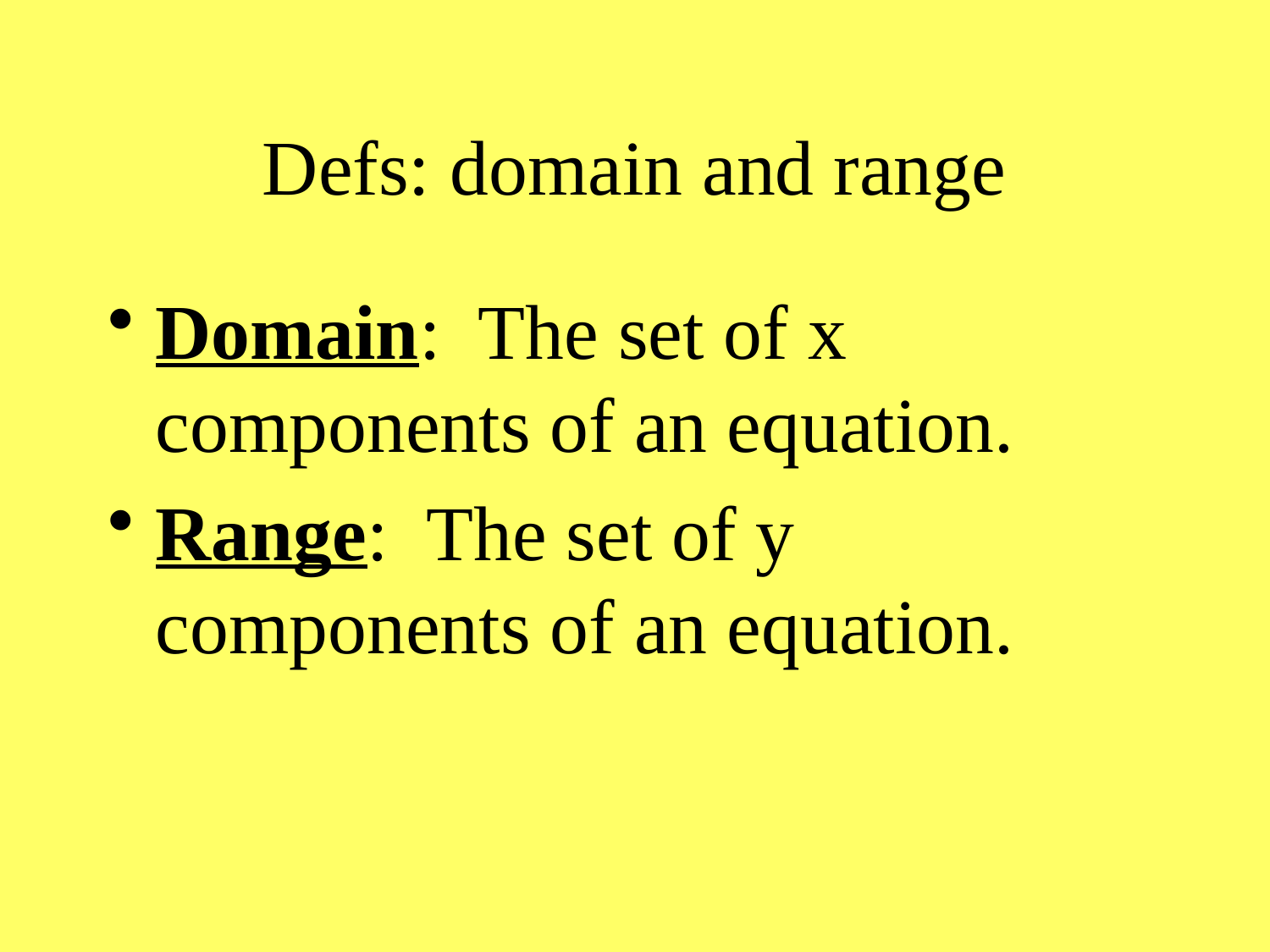

# Defs: domain and range
Domain:  The set of x components of an equation.
Range:  The set of y components of an equation.